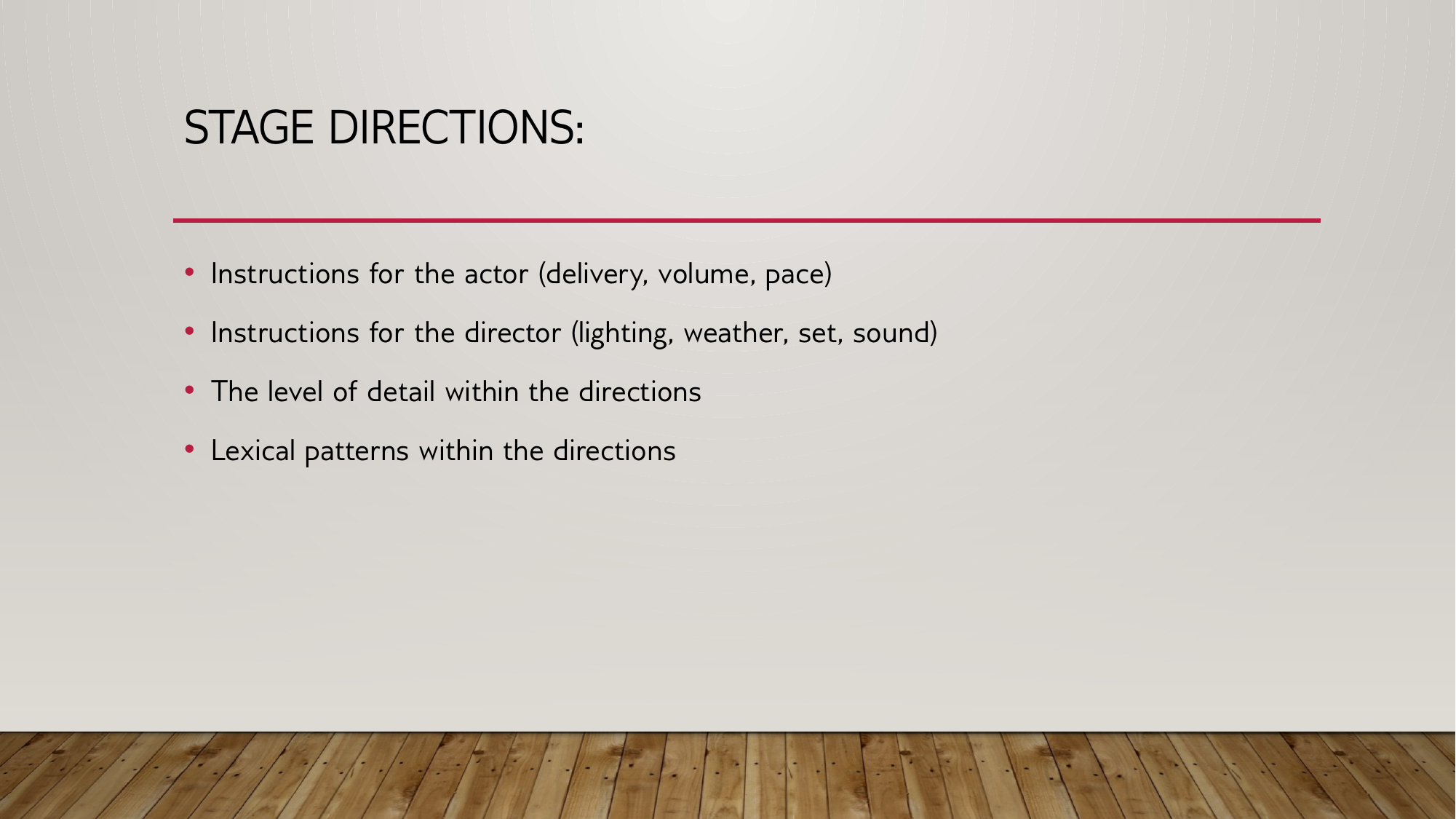

# Stage directions:
Instructions for the actor (delivery, volume, pace)
Instructions for the director (lighting, weather, set, sound)
The level of detail within the directions
Lexical patterns within the directions